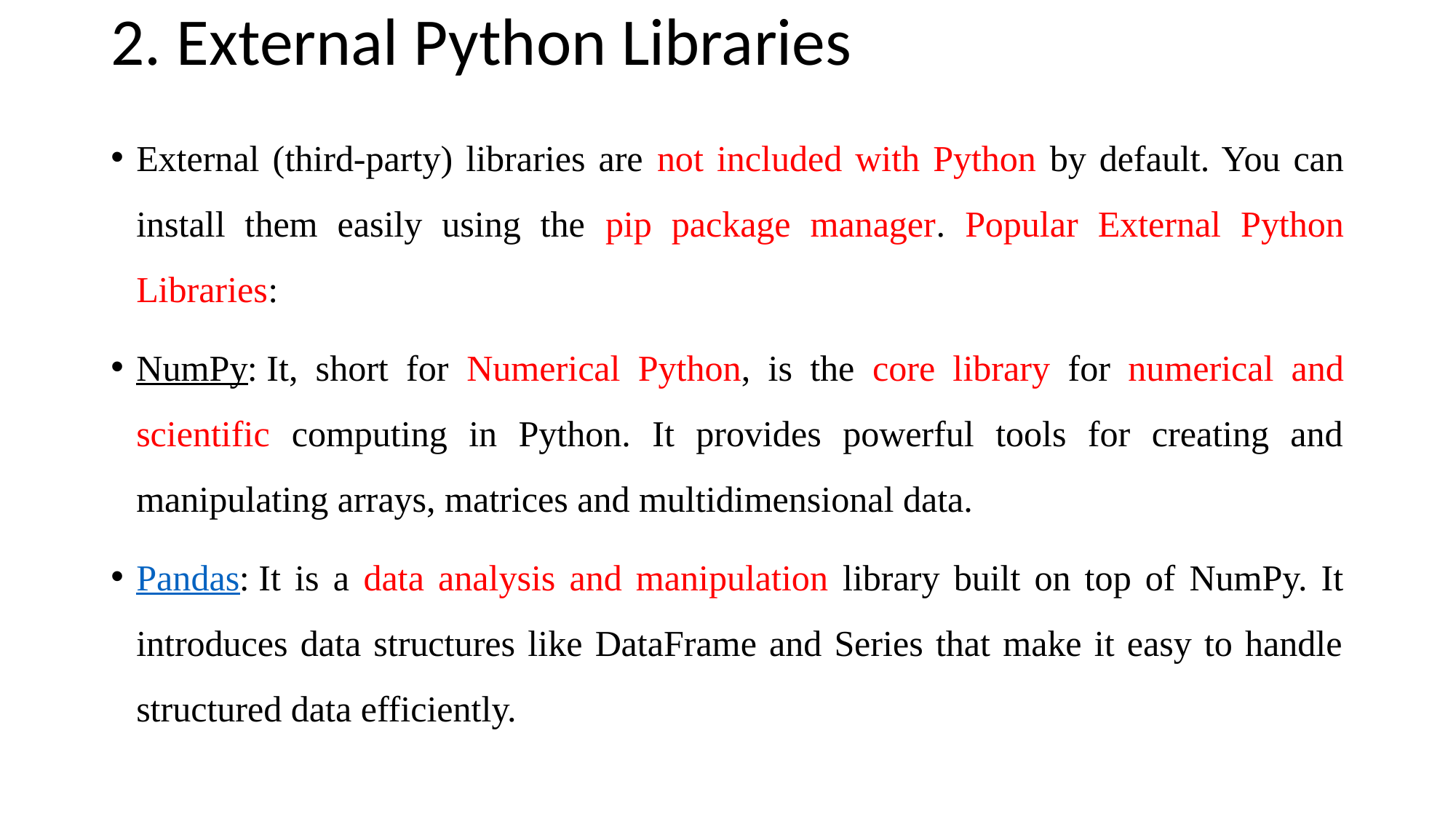

# 2. External Python Libraries
External (third-party) libraries are not included with Python by default. You can install them easily using the pip package manager. Popular External Python Libraries:
NumPy: It, short for Numerical Python, is the core library for numerical and scientific computing in Python. It provides powerful tools for creating and manipulating arrays, matrices and multidimensional data.
Pandas: It is a data analysis and manipulation library built on top of NumPy. It introduces data structures like DataFrame and Series that make it easy to handle structured data efficiently.